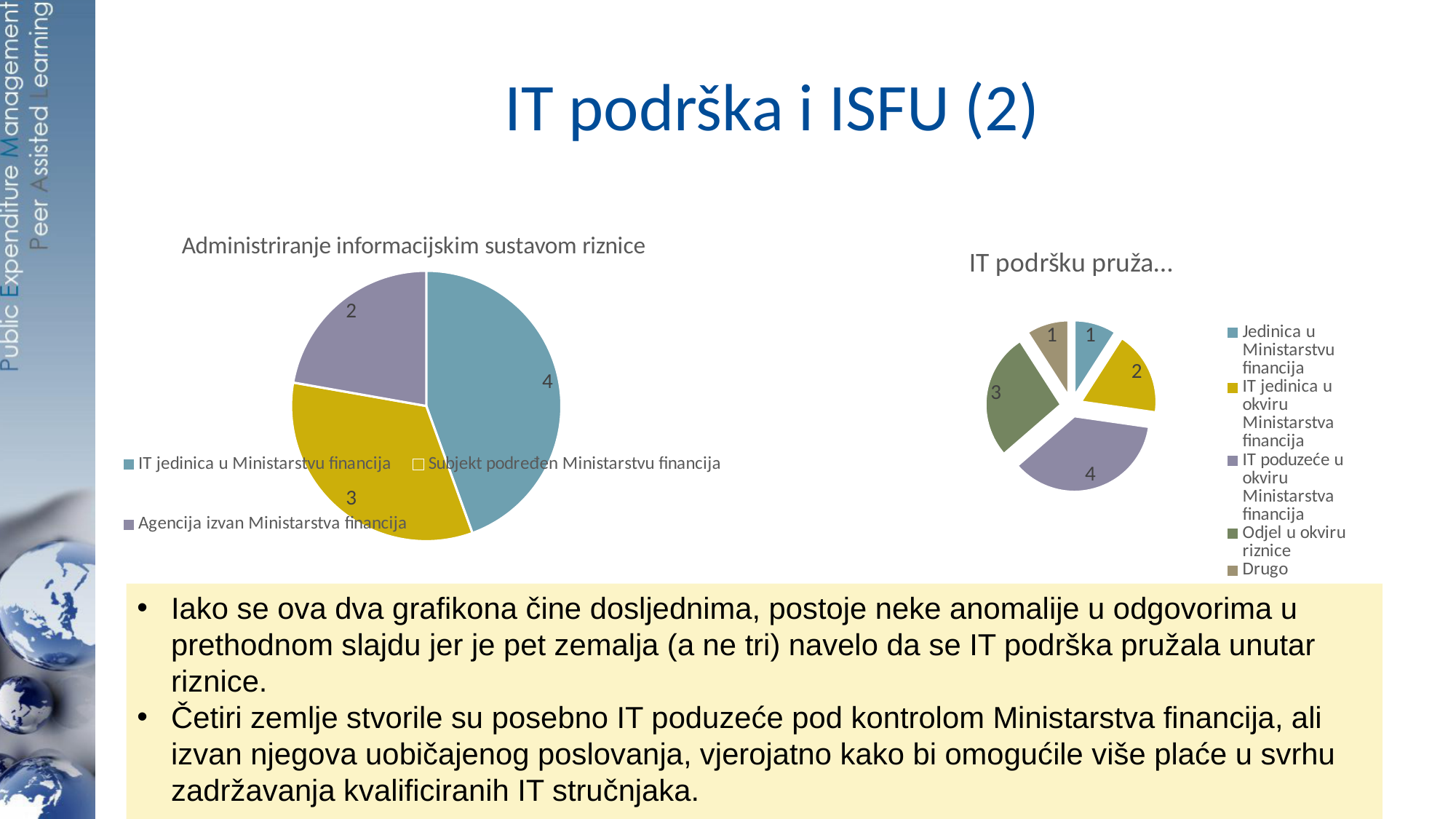

# IT podrška i ISFU (2)

### Chart: Administriranje informacijskim sustavom riznice

| Category | Ukupno |
|---|---|
| IT jedinica u Ministarstvu financija | 4.0 |
| Subjekt podređen Ministarstvu financija | 3.0 |
| Agencija izvan Ministarstva financija | 2.0 |

### Chart: IT podršku pruža...

| Category | Ukupno |
|---|---|
| Jedinica u Ministarstvu financija | 1.0 |
| IT jedinica u okviru Ministarstva financija | 2.0 |
| IT poduzeće u okviru Ministarstva financija | 4.0 |
| Odjel u okviru riznice | 3.0 |
| Drugo | 1.0 |
Iako se ova dva grafikona čine dosljednima, postoje neke anomalije u odgovorima u prethodnom slajdu jer je pet zemalja (a ne tri) navelo da se IT podrška pružala unutar riznice.
Četiri zemlje stvorile su posebno IT poduzeće pod kontrolom Ministarstva financija, ali izvan njegova uobičajenog poslovanja, vjerojatno kako bi omogućile više plaće u svrhu zadržavanja kvalificiranih IT stručnjaka.

14